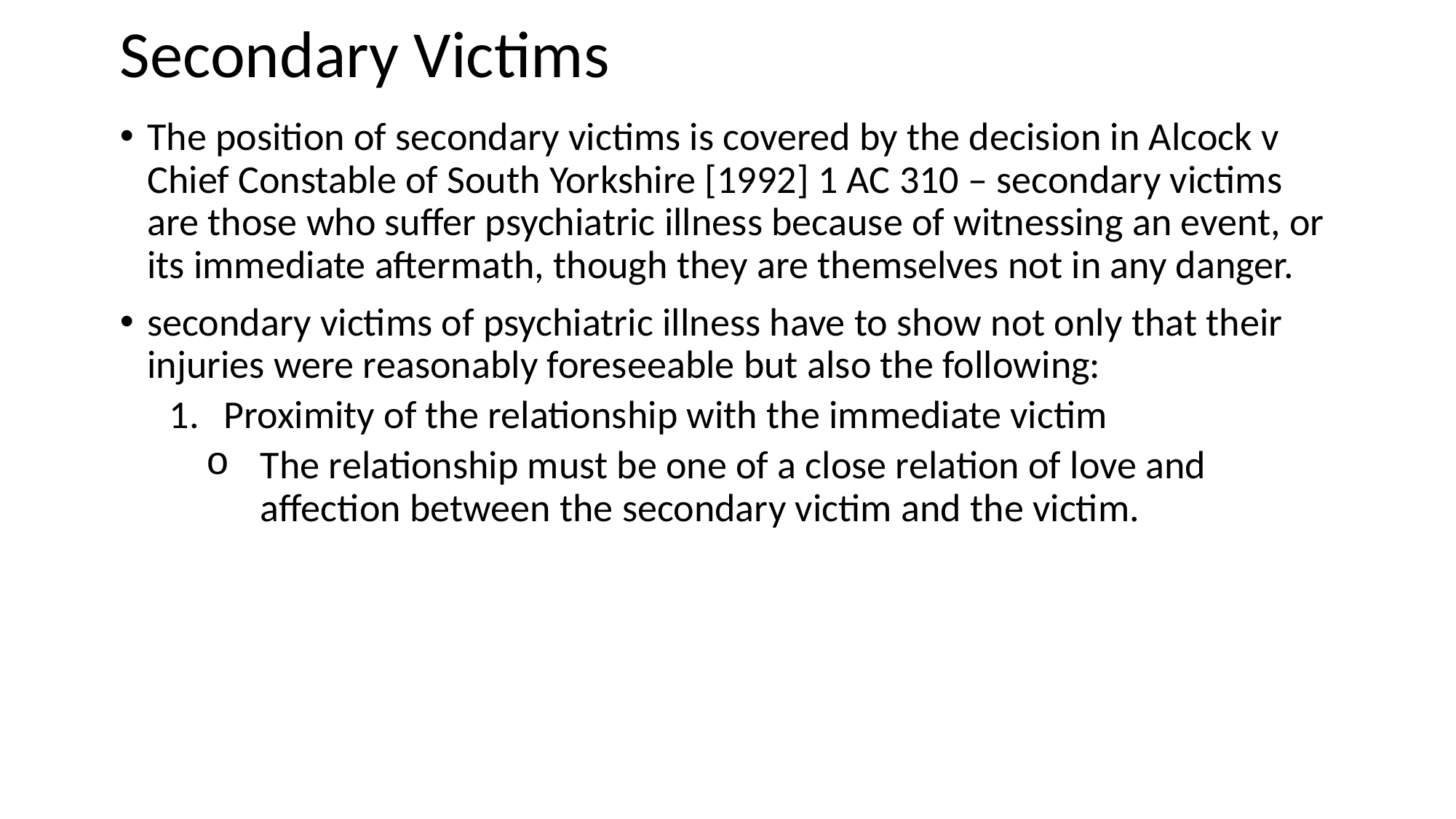

# Secondary Victims
The position of secondary victims is covered by the decision in Alcock v Chief Constable of South Yorkshire [1992] 1 AC 310 – secondary victims are those who suffer psychiatric illness because of witnessing an event, or its immediate aftermath, though they are themselves not in any danger.
secondary victims of psychiatric illness have to show not only that their injuries were reasonably foreseeable but also the following:
Proximity of the relationship with the immediate victim
The relationship must be one of a close relation of love and affection between the secondary victim and the victim.